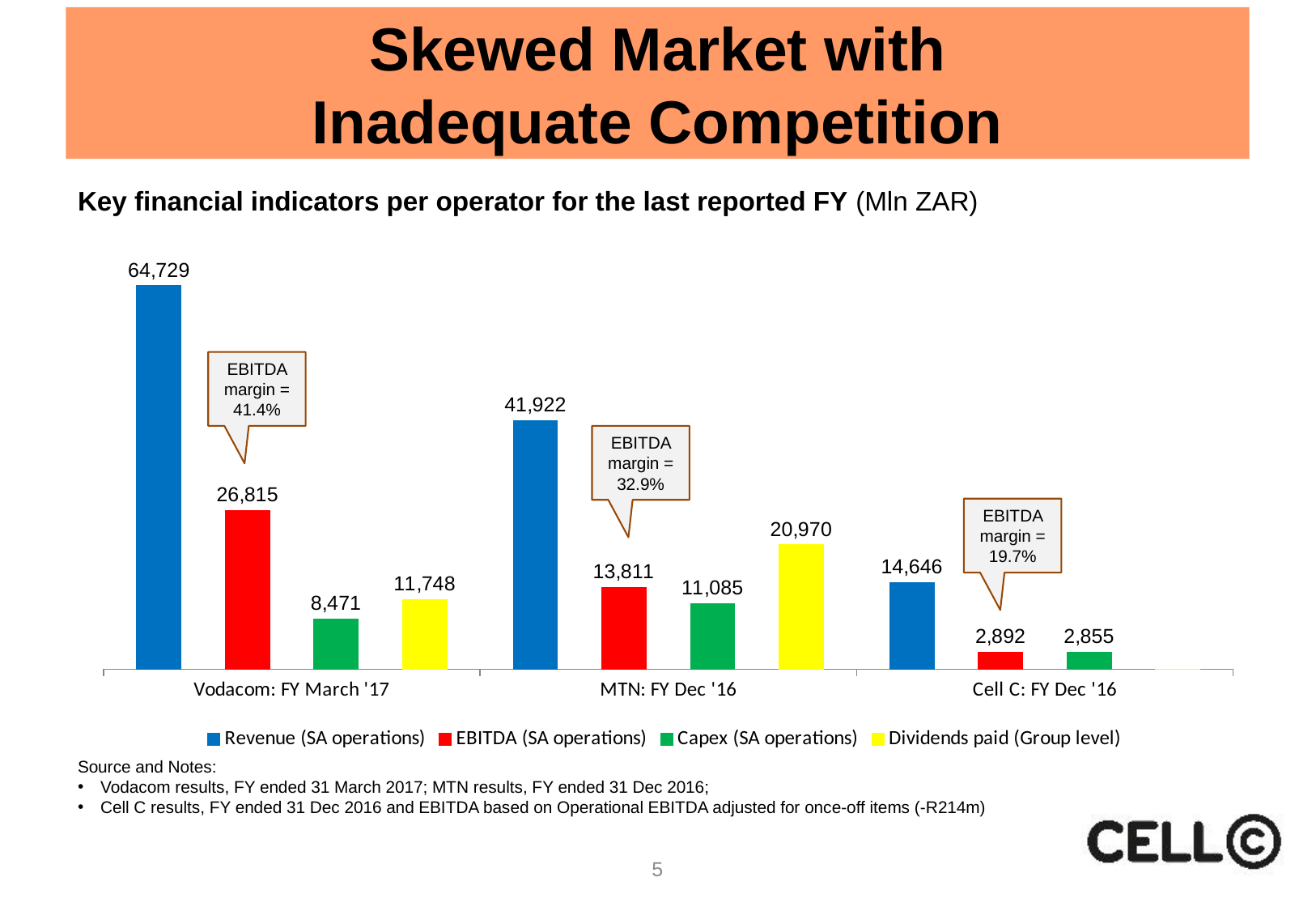

# Skewed Market with Inadequate Competition
Key financial indicators per operator for the last reported FY (Mln ZAR)

### Chart

| Category | Revenue (SA operations) | EBITDA (SA operations) | Capex (SA operations) | Dividends paid (Group level) |
|---|---|---|---|---|
| Vodacom: FY March '17 | 64729.0 | 26815.0 | 8471.0 | 11748.0 |
| MTN: FY Dec '16 | 41922.0 | 13811.0 | 11085.0 | 20970.0 |
| Cell C: FY Dec '16 | 14646.0 | 2892.0 | 2855.0 | 0.0 |
EBITDA margin = 19.7%
EBITDA margin = 41.4%
EBITDA margin = 32.9%
Source and Notes:
Vodacom results, FY ended 31 March 2017; MTN results, FY ended 31 Dec 2016;
Cell C results, FY ended 31 Dec 2016 and EBITDA based on Operational EBITDA adjusted for once-off items (-R214m)
5